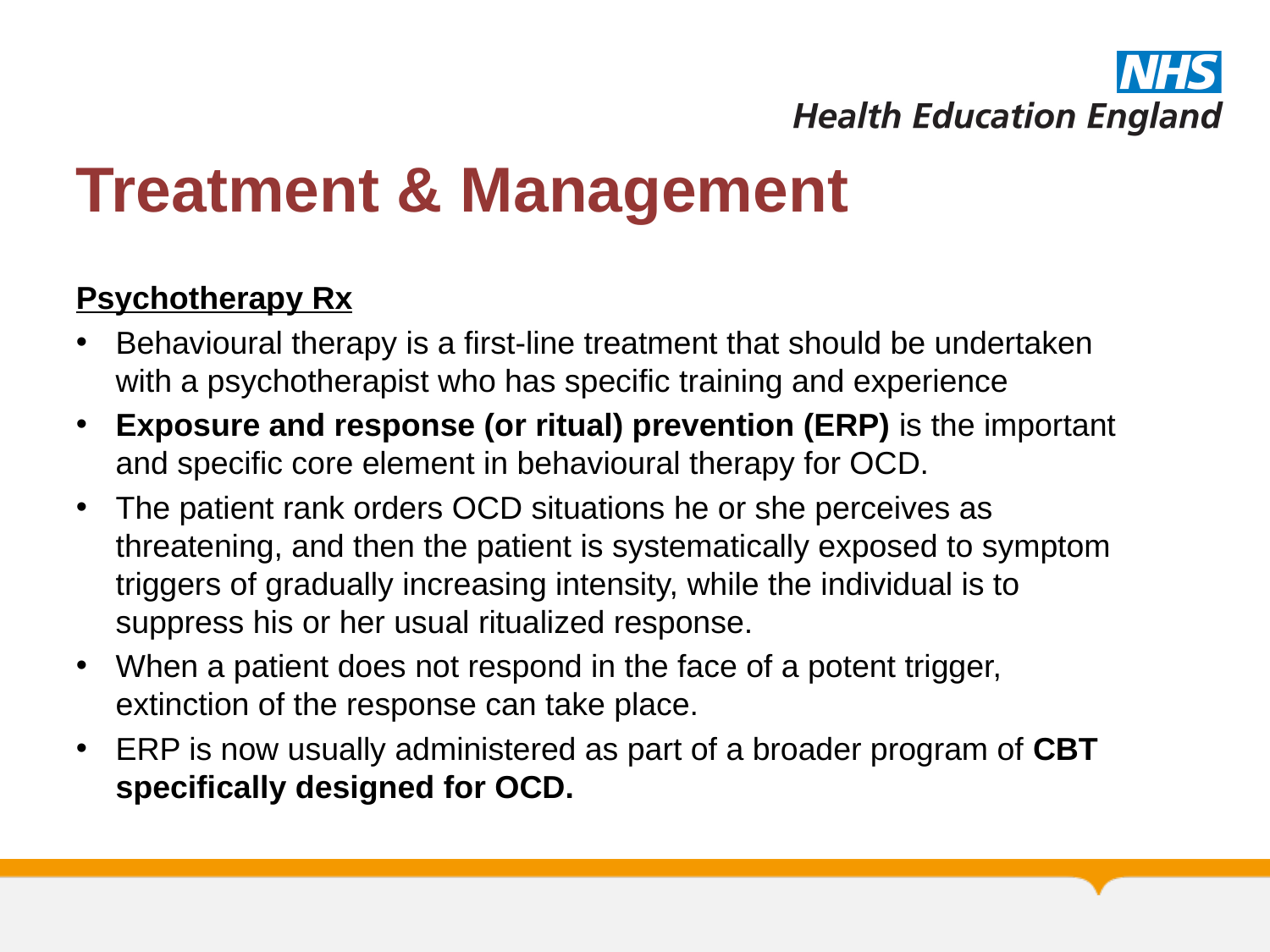

# Treatment & Management
Psychotherapy Rx
Behavioural therapy is a first-line treatment that should be undertaken with a psychotherapist who has specific training and experience
Exposure and response (or ritual) prevention (ERP) is the important and specific core element in behavioural therapy for OCD.
The patient rank orders OCD situations he or she perceives as threatening, and then the patient is systematically exposed to symptom triggers of gradually increasing intensity, while the individual is to suppress his or her usual ritualized response.
When a patient does not respond in the face of a potent trigger, extinction of the response can take place.
ERP is now usually administered as part of a broader program of CBT specifically designed for OCD.